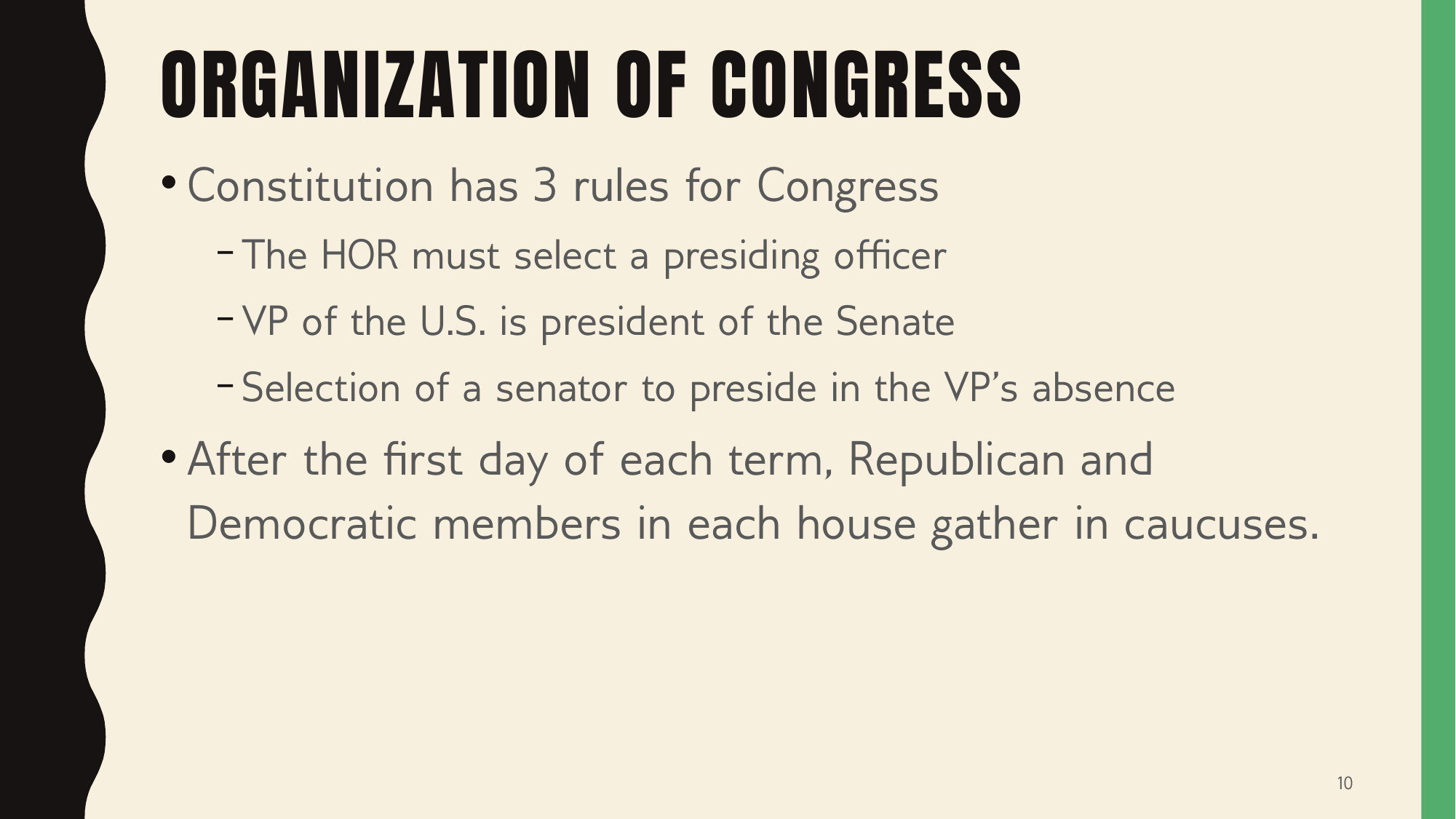

# Organization of Congress
Constitution has 3 rules for Congress
The HOR must select a presiding officer
VP of the U.S. is president of the Senate
Selection of a senator to preside in the VP’s absence
After the first day of each term, Republican and Democratic members in each house gather in caucuses.
10